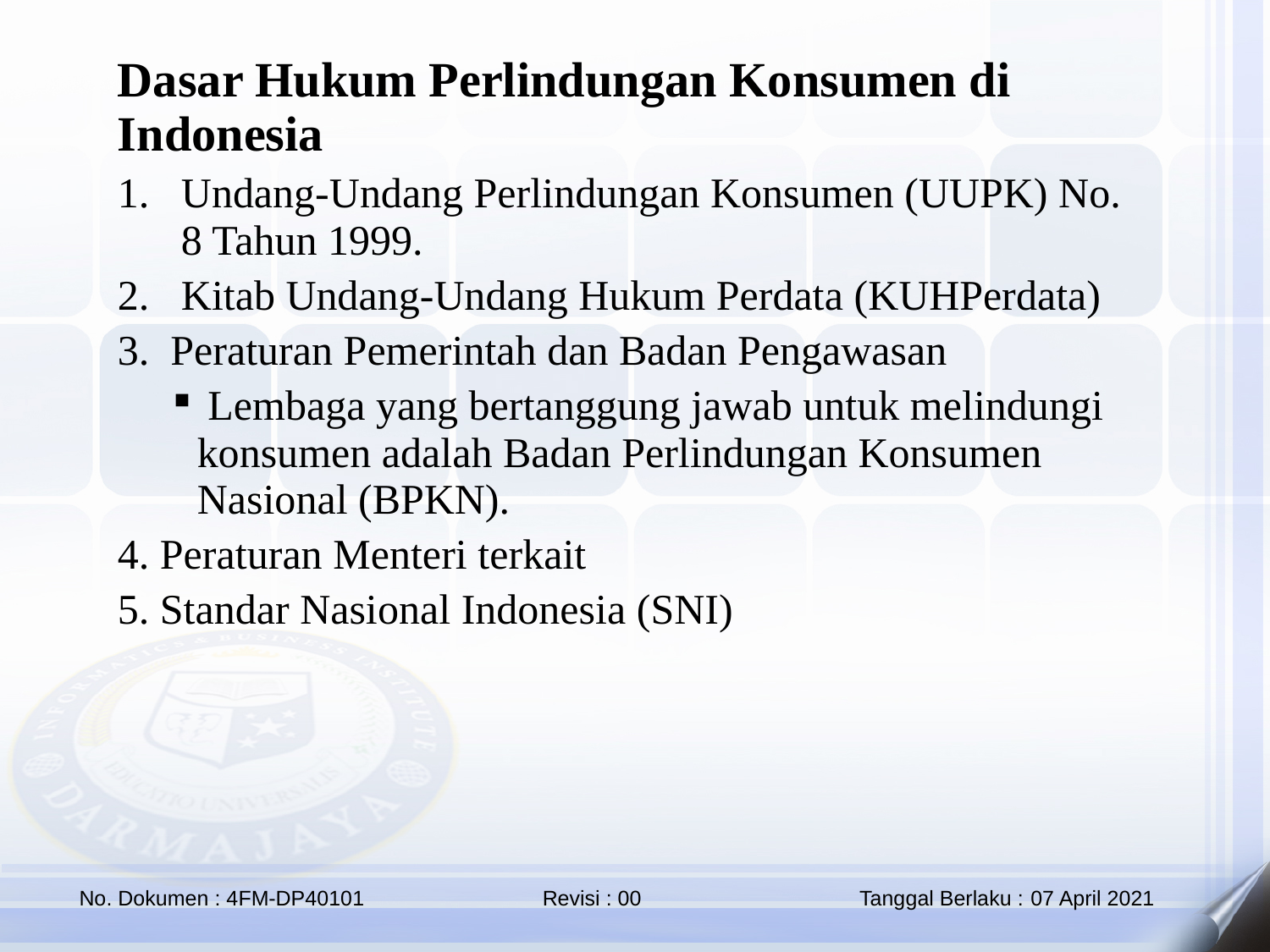

Dasar Hukum Perlindungan Konsumen di Indonesia
Undang-Undang Perlindungan Konsumen (UUPK) No. 8 Tahun 1999.
Kitab Undang-Undang Hukum Perdata (KUHPerdata)
3.  Peraturan Pemerintah dan Badan Pengawasan
 Lembaga yang bertanggung jawab untuk melindungi konsumen adalah Badan Perlindungan Konsumen Nasional (BPKN).
4. Peraturan Menteri terkait
5. Standar Nasional Indonesia (SNI)